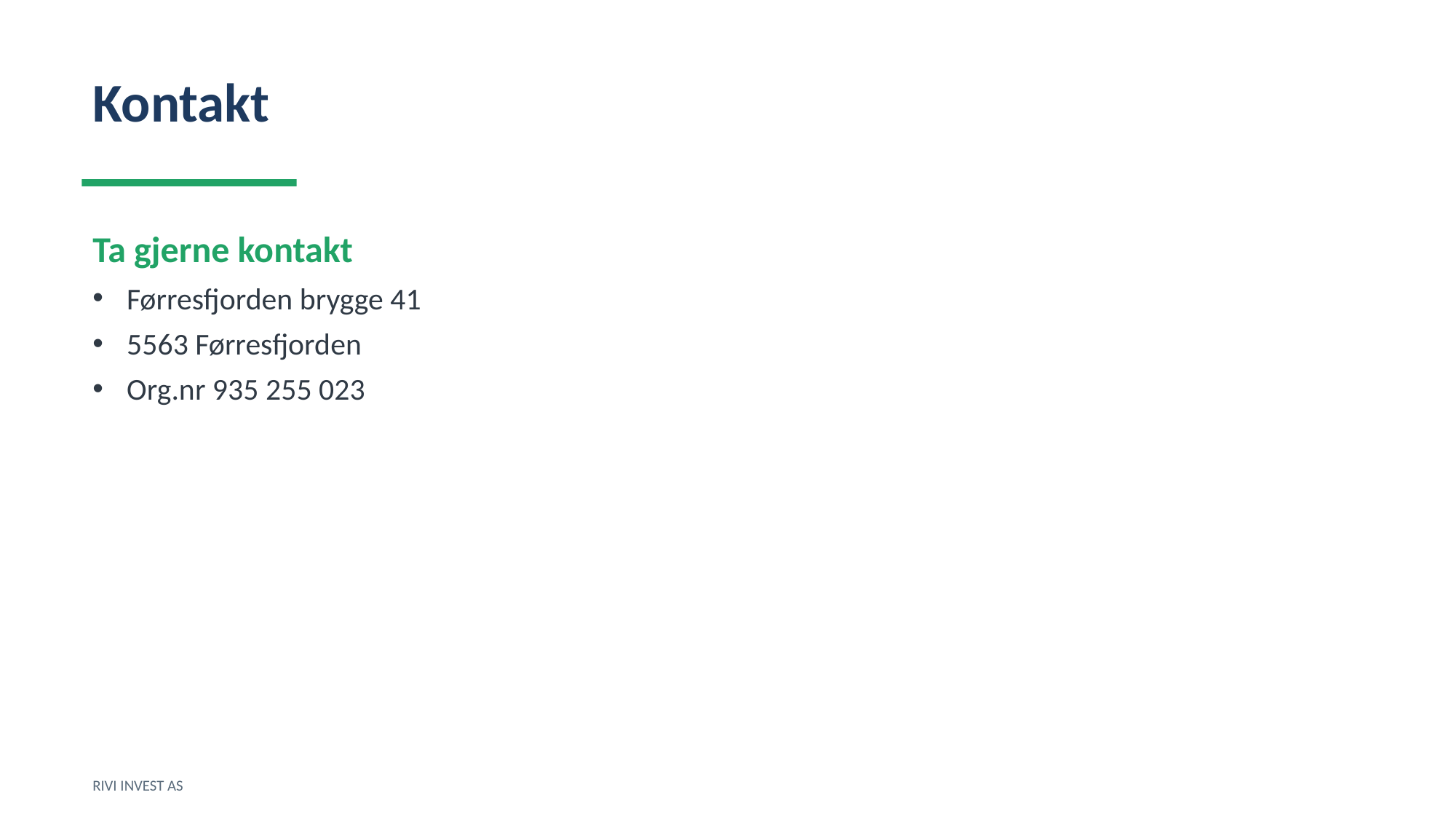

Kontakt

Ta gjerne kontakt
Førresfjorden brygge 41
5563 Førresfjorden
Org.nr 935 255 023
RIVI INVEST AS